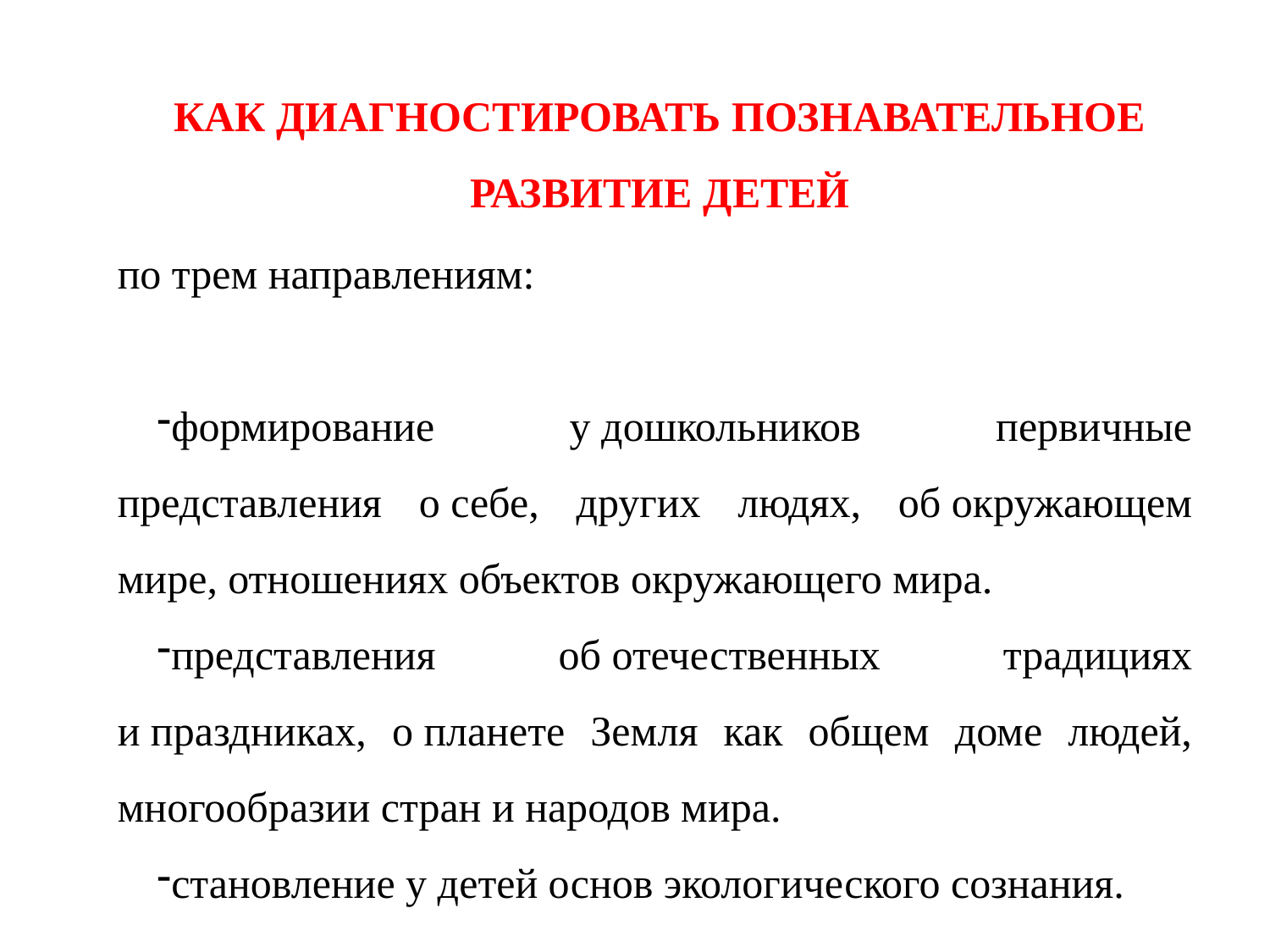

КАК ДИАГНОСТИРОВАТЬ ПОЗНАВАТЕЛЬНОЕ РАЗВИТИЕ ДЕТЕЙ
по трем направлениям:

формирование у дошкольников первичные представления о себе, других людях, об окружающем мире, отношениях объектов окружающего мира.
представления об отечественных традициях и праздниках, о планете Земля как общем доме людей, многообразии стран и народов мира.
становление у детей основ экологического сознания.